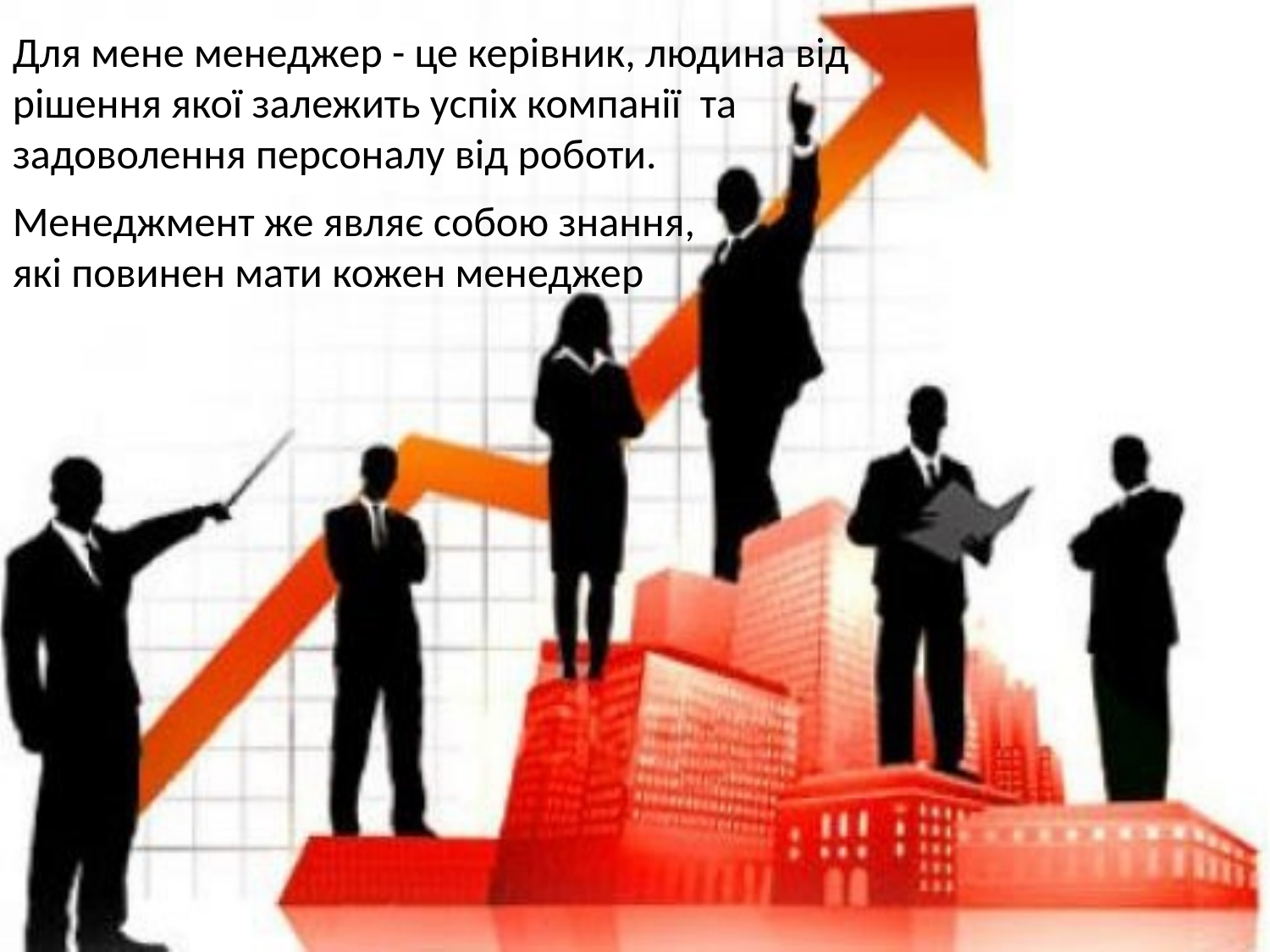

Для мене менеджер - це керівник, людина від рішення якої залежить успіх компанії  та задоволення персоналу від роботи.
Менеджмент же являє собою знання,
які повинен мати кожен менеджер